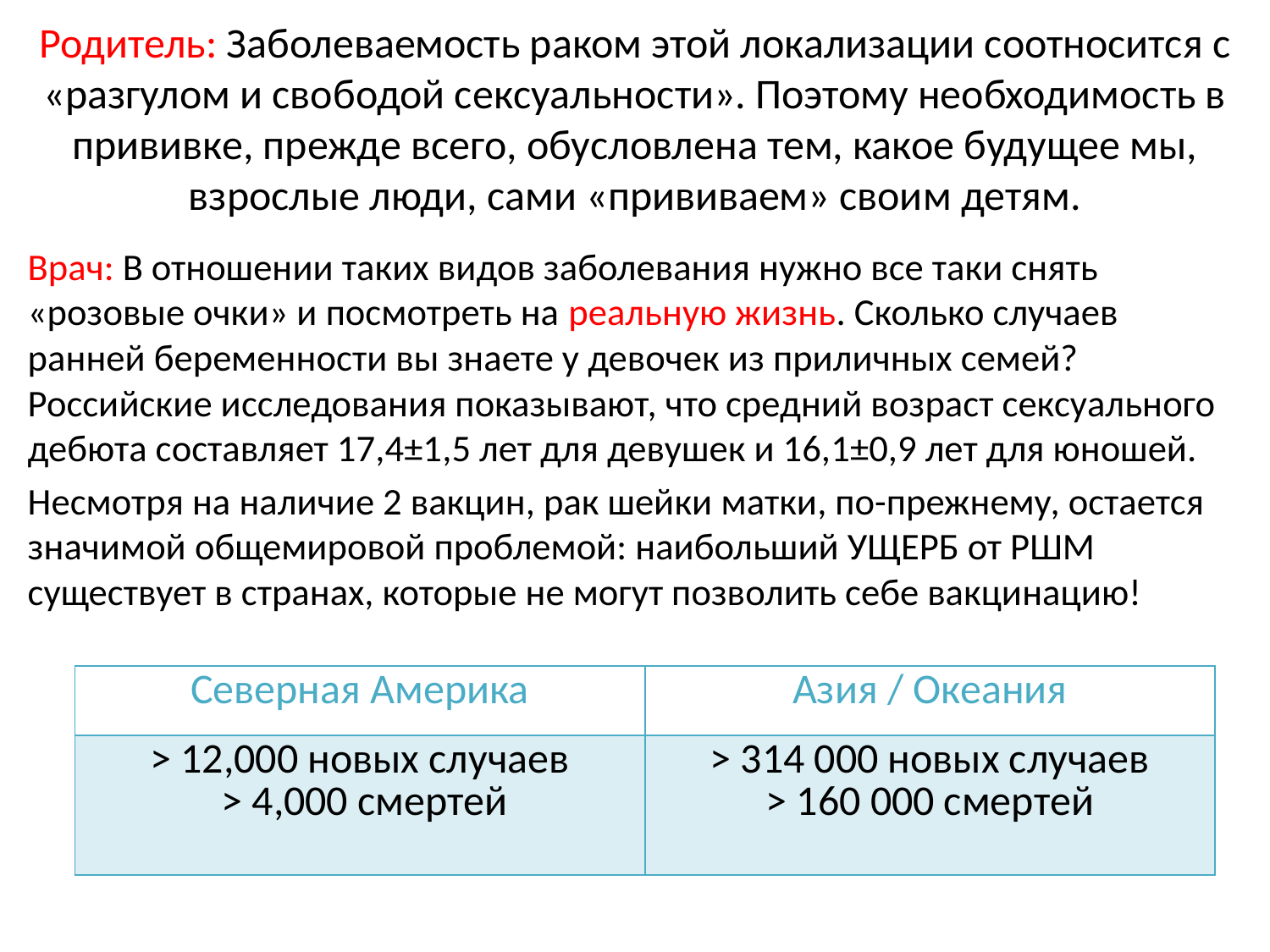

# Родитель: Заболеваемость раком этой локализации соотносится с «разгулом и свободой сексуальности». Поэтому необходимость в прививке, прежде всего, обусловлена тем, какое будущее мы, взрослые люди, сами «прививаем» своим детям.
Врач: В отношении таких видов заболевания нужно все таки снять «розовые очки» и посмотреть на реальную жизнь. Сколько случаев ранней беременности вы знаете у девочек из приличных семей? Российские исследования показывают, что средний возраст сексуального дебюта составляет 17,4±1,5 лет для девушек и 16,1±0,9 лет для юношей.
Несмотря на наличие 2 вакцин, рак шейки матки, по-прежнему, остается значимой общемировой проблемой: наибольший УЩЕРБ от РШМ существует в странах, которые не могут позволить себе вакцинацию!

| Северная Америка | Азия / Океания |
| --- | --- |
| > 12,000 новых случаев > 4,000 смертей | > 314 000 новых случаев > 160 000 смертей |